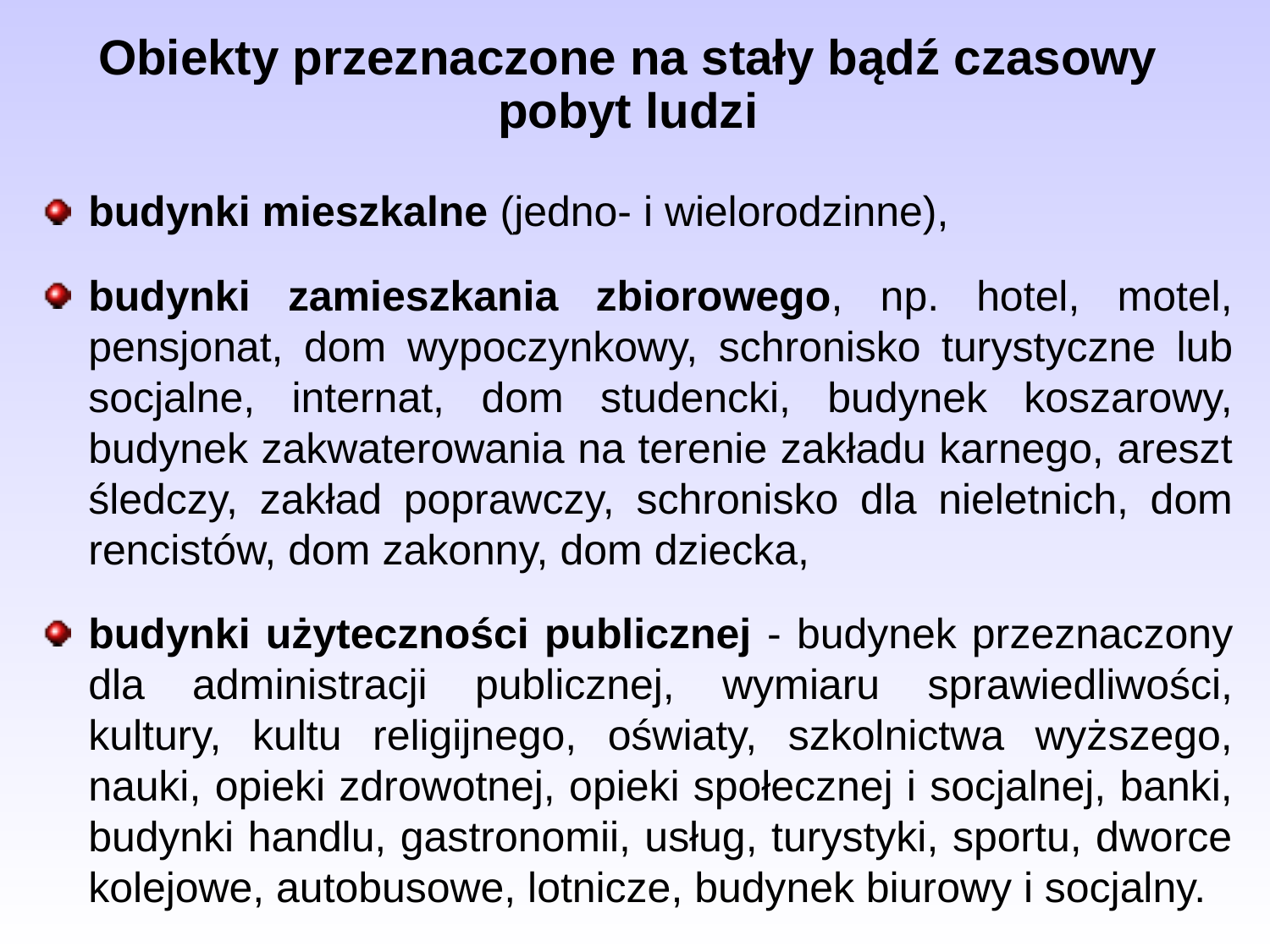

Obiekty przeznaczone na stały bądź czasowy
pobyt ludzi
budynki mieszkalne (jedno- i wielorodzinne),

budynki zamieszkania zbiorowego, np. hotel, motel, pensjonat, dom wypoczynkowy, schronisko turystyczne lub socjalne, internat, dom studencki, budynek koszarowy, budynek zakwaterowania na terenie zakładu karnego, areszt śledczy, zakład poprawczy, schronisko dla nieletnich, dom rencistów, dom zakonny, dom dziecka,

budynki użyteczności publicznej - budynek przeznaczony dla administracji publicznej, wymiaru sprawiedliwości, kultury, kultu religijnego, oświaty, szkolnictwa wyższego, nauki, opieki zdrowotnej, opieki społecznej i socjalnej, banki, budynki handlu, gastronomii, usług, turystyki, sportu, dworce kolejowe, autobusowe, lotnicze, budynek biurowy i socjalny.